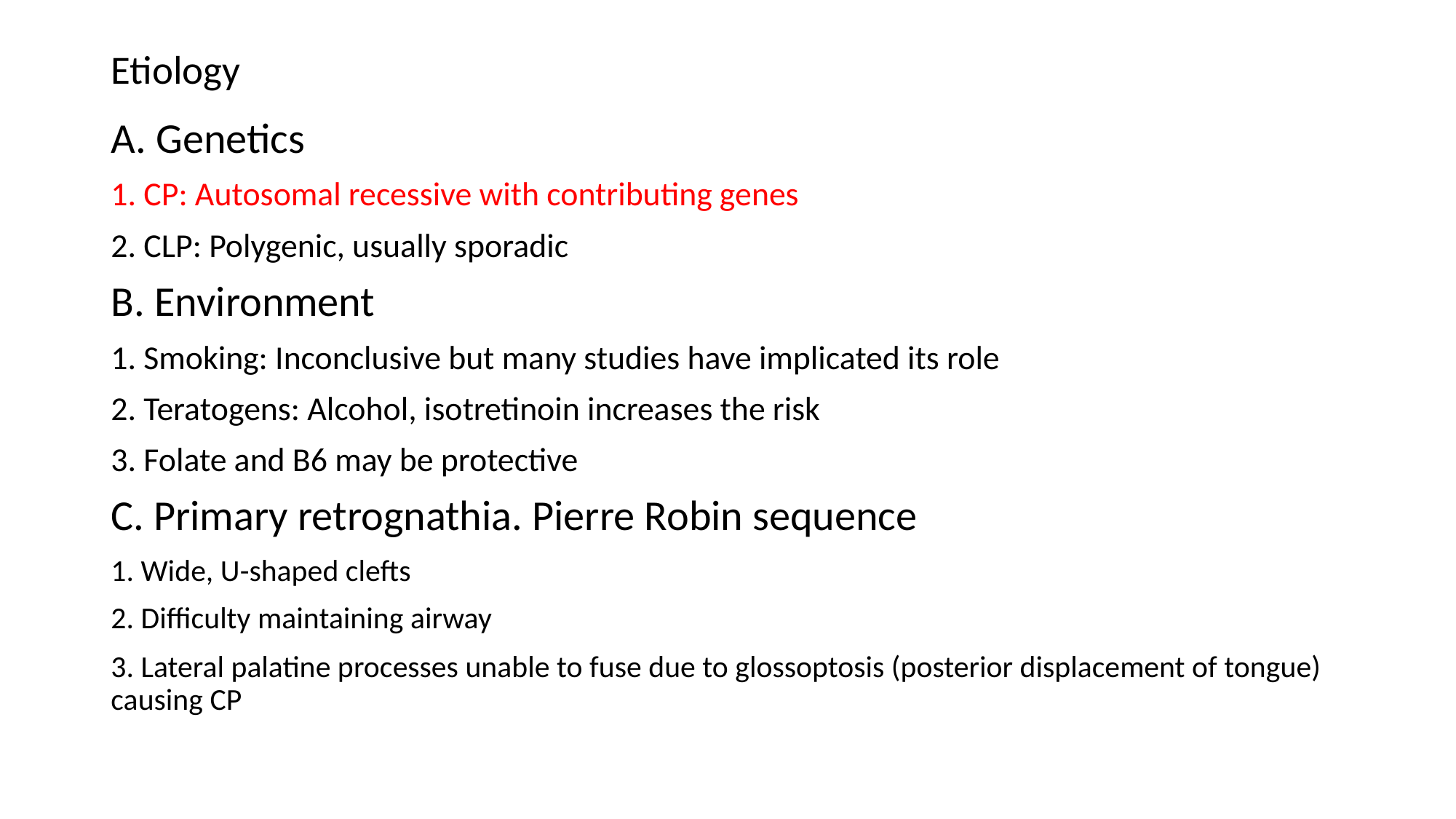

# Etiology
A. Genetics
1. CP: Autosomal recessive with contributing genes
2. CLP: Polygenic, usually sporadic
B. Environment
1. Smoking: Inconclusive but many studies have implicated its role
2. Teratogens: Alcohol, isotretinoin increases the risk
3. Folate and B6 may be protective
C. Primary retrognathia. Pierre Robin sequence
1. Wide, U-shaped clefts
2. Difficulty maintaining airway
3. Lateral palatine processes unable to fuse due to glossoptosis (posterior displacement of tongue) causing CP